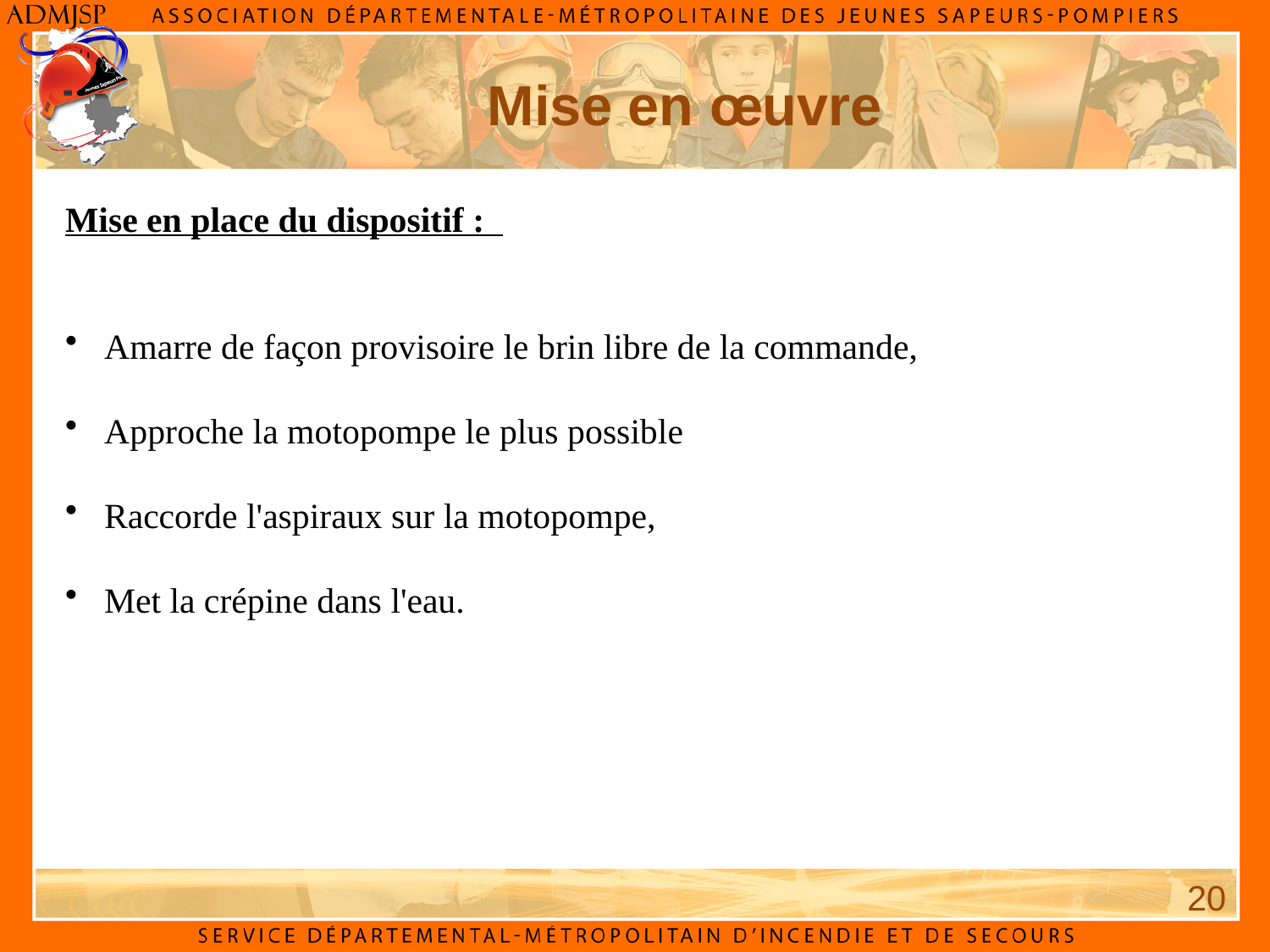

Mise en œuvre
Mise en place du dispositif :

 Amarre de façon provisoire le brin libre de la commande,

 Approche la motopompe le plus possible

 Raccorde l'aspiraux sur la motopompe,

 Met la crépine dans l'eau.

20